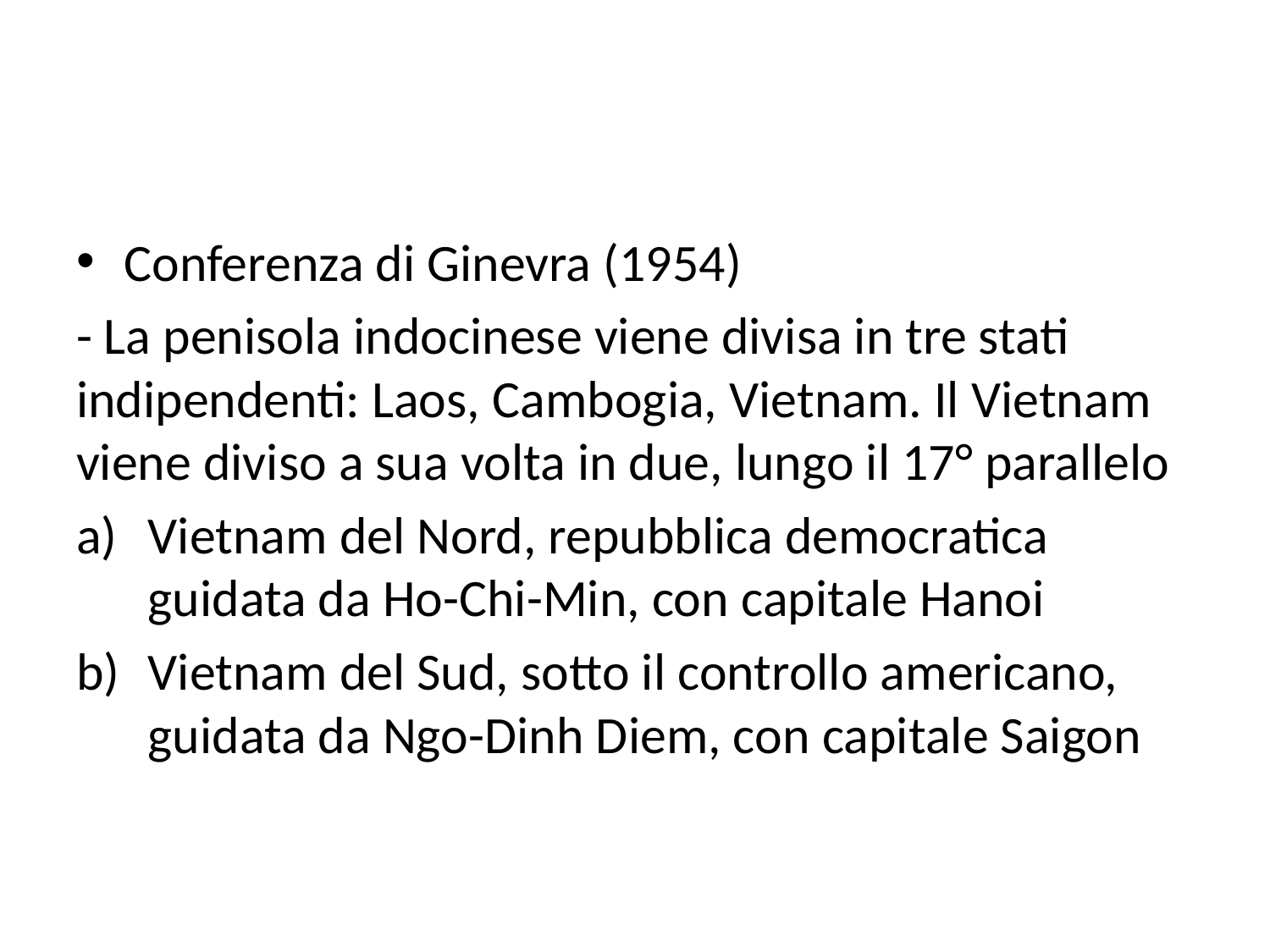

#
Conferenza di Ginevra (1954)
- La penisola indocinese viene divisa in tre stati indipendenti: Laos, Cambogia, Vietnam. Il Vietnam viene diviso a sua volta in due, lungo il 17° parallelo
Vietnam del Nord, repubblica democratica guidata da Ho-Chi-Min, con capitale Hanoi
Vietnam del Sud, sotto il controllo americano, guidata da Ngo-Dinh Diem, con capitale Saigon